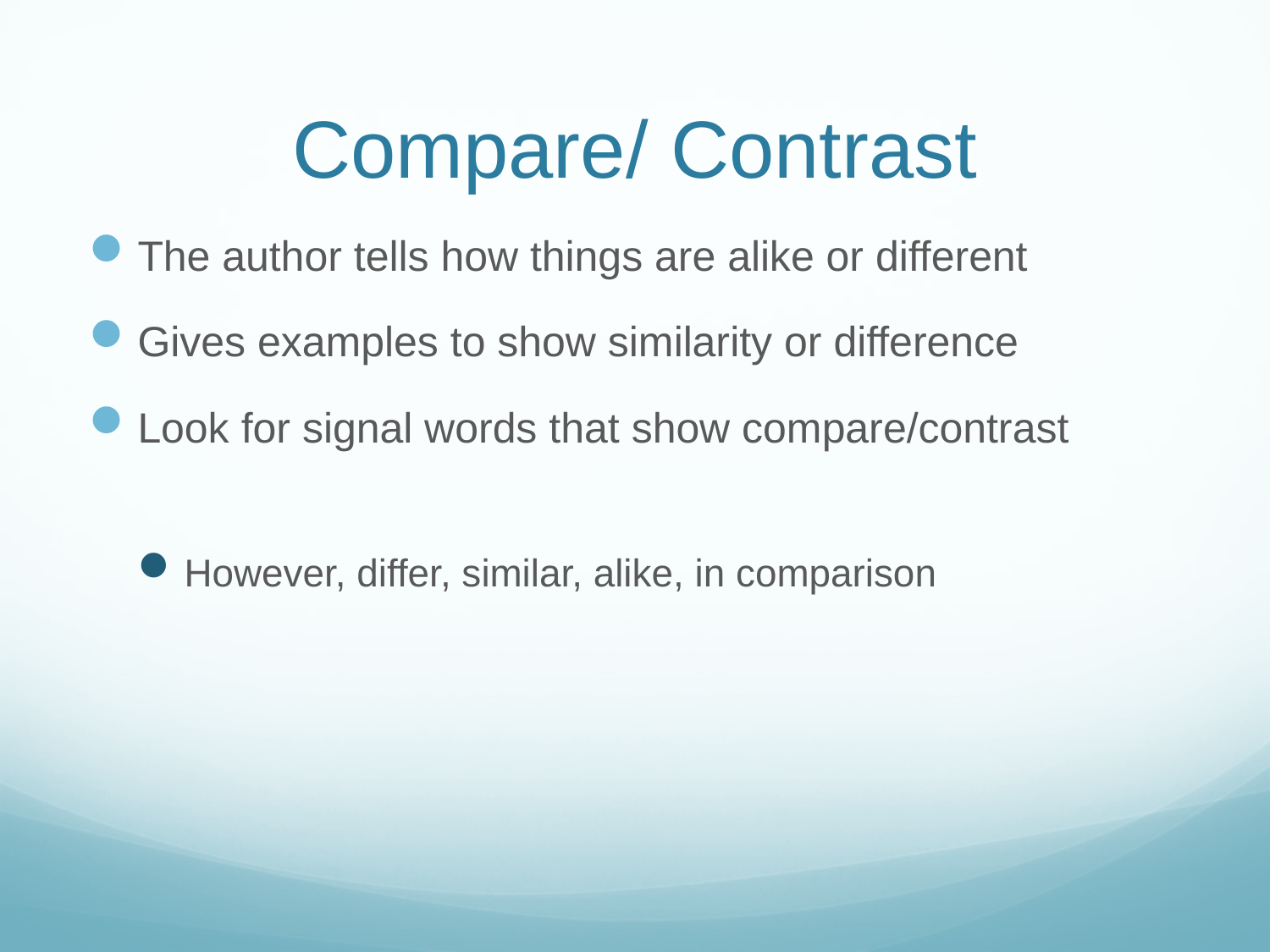

# Compare/ Contrast
The author tells how things are alike or different
Gives examples to show similarity or difference
Look for signal words that show compare/contrast

However, differ, similar, alike, in comparison